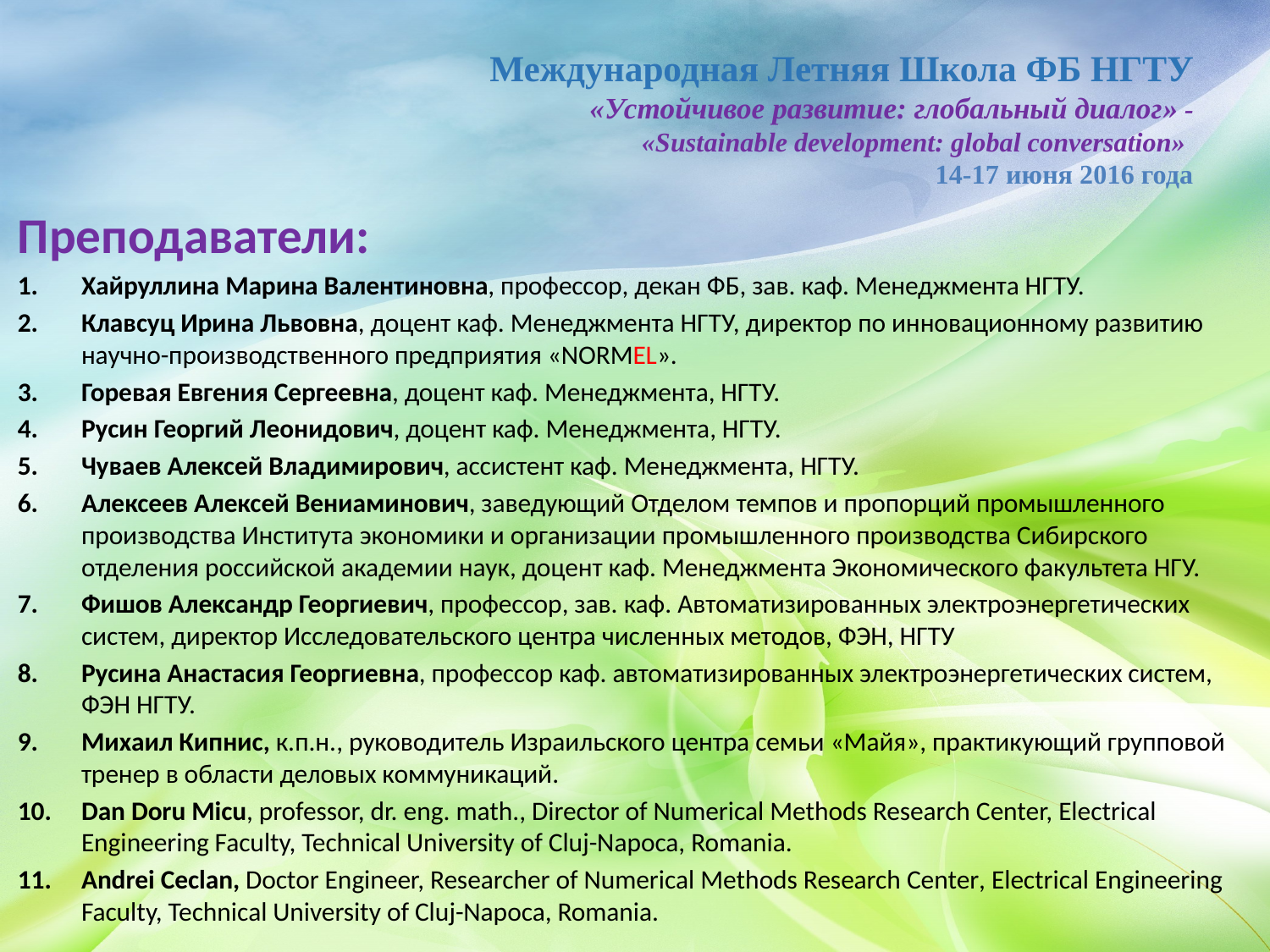

# Международная Летняя Школа ФБ НГТУ «Устойчивое развитие: глобальный диалог» - «Sustainable development: global conversation» 14-17 июня 2016 года
Преподаватели:
Хайруллина Марина Валентиновна, профессор, декан ФБ, зав. каф. Менеджмента НГТУ.
Клавсуц Ирина Львовна, доцент каф. Менеджмента НГТУ, директор по инновационному развитию научно-производственного предприятия «NORMEL».
Горевая Евгения Сергеевна, доцент каф. Менеджмента, НГТУ.
Русин Георгий Леонидович, доцент каф. Менеджмента, НГТУ.
Чуваев Алексей Владимирович, ассистент каф. Менеджмента, НГТУ.
Алексеев Алексей Вениаминович, заведующий Отделом темпов и пропорций промышленного производства Института экономики и организации промышленного производства Сибирского отделения российской академии наук, доцент каф. Менеджмента Экономического факультета НГУ.
Фишов Александр Георгиевич, профессор, зав. каф. Автоматизированных электроэнергетических систем, директор Исследовательского центра численных методов, ФЭН, НГТУ
Русина Анастасия Георгиевна, профессор каф. автоматизированных электроэнергетических систем, ФЭН НГТУ.
Михаил Кипнис, к.п.н., руководитель Израильского центра семьи «Майя», практикующий групповой тренер в области деловых коммуникаций.
Dan Doru Micu, professor, dr. eng. math., Director of Numerical Methods Research Center, Electrical Engineering Faculty, Technical University of Cluj-Napoca, Romania.
Andrei Ceclan, Doctor Engineer, Researcher of Numerical Methods Research Center, Electrical Engineering Faculty, Technical University of Cluj-Napoca, Romania.